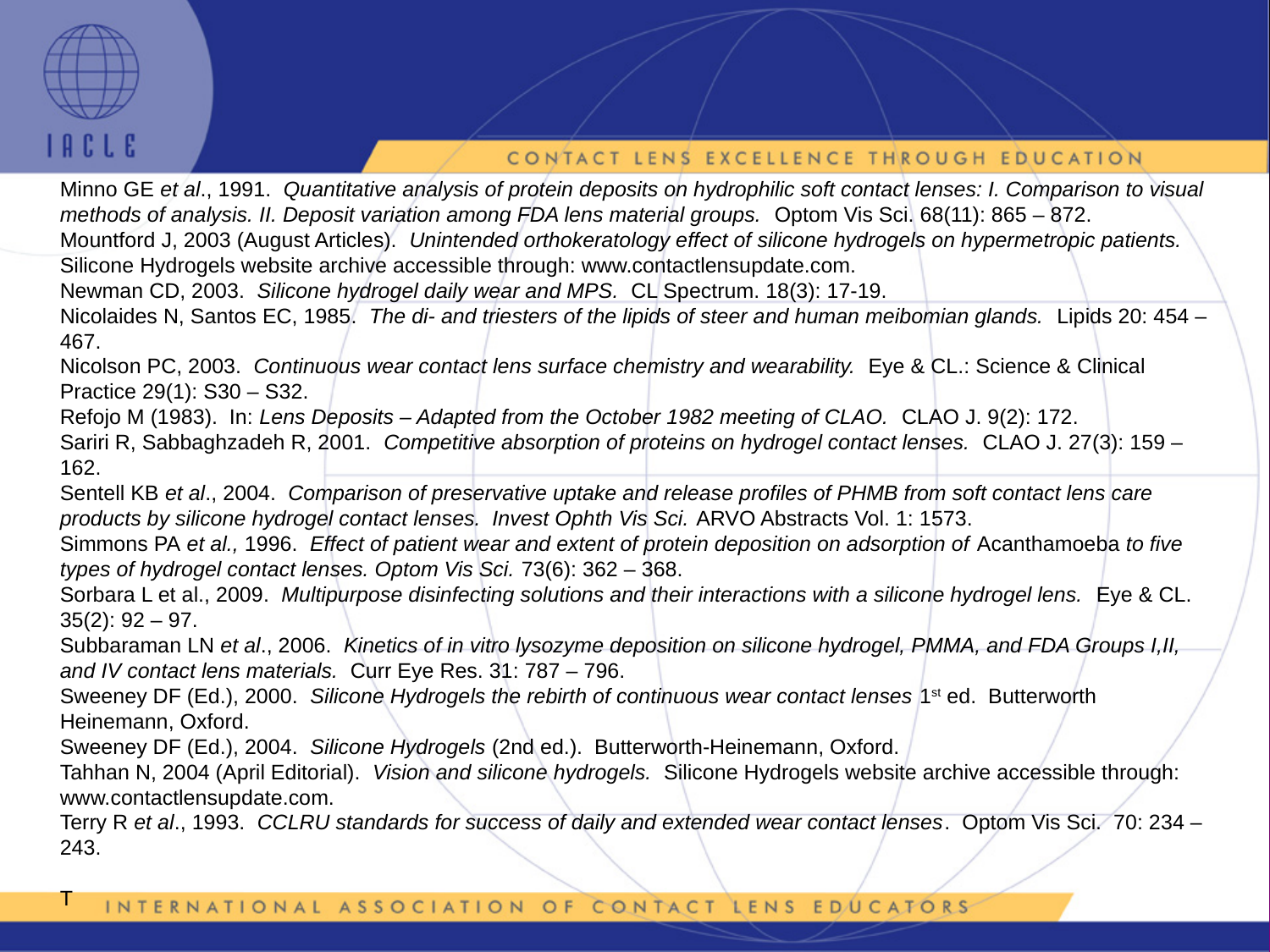

Minno GE et al., 1991.  Quantitative analysis of protein deposits on hydrophilic soft contact lenses: I. Comparison to visual methods of analysis. II. Deposit variation among FDA lens material groups.  Optom Vis Sci. 68(11): 865 – 872.
Mountford J, 2003 (August Articles).  Unintended orthokeratology effect of silicone hydrogels on hypermetropic patients.  Silicone Hydrogels website archive accessible through: www.contactlensupdate.com.
Newman CD, 2003.  Silicone hydrogel daily wear and MPS.  CL Spectrum. 18(3): 17-19.
Nicolaides N, Santos EC, 1985.  The di- and triesters of the lipids of steer and human meibomian glands.  Lipids 20: 454 – 467.
Nicolson PC, 2003.  Continuous wear contact lens surface chemistry and wearability.  Eye & CL.: Science & Clinical Practice 29(1): S30 – S32.
Refojo M (1983).  In: Lens Deposits – Adapted from the October 1982 meeting of CLAO.  CLAO J. 9(2): 172.
Sariri R, Sabbaghzadeh R, 2001.  Competitive absorption of proteins on hydrogel contact lenses.  CLAO J. 27(3): 159 – 162.
Sentell KB et al., 2004.  Comparison of preservative uptake and release profiles of PHMB from soft contact lens care products by silicone hydrogel contact lenses.  Invest Ophth Vis Sci. ARVO Abstracts Vol. 1: 1573.
Simmons PA et al., 1996.  Effect of patient wear and extent of protein deposition on adsorption of Acanthamoeba to five types of hydrogel contact lenses. Optom Vis Sci. 73(6): 362 – 368.
Sorbara L et al., 2009.  Multipurpose disinfecting solutions and their interactions with a silicone hydrogel lens.  Eye & CL. 35(2): 92 – 97.
Subbaraman LN et al., 2006.  Kinetics of in vitro lysozyme deposition on silicone hydrogel, PMMA, and FDA Groups I,II, and IV contact lens materials.  Curr Eye Res. 31: 787 – 796.
Sweeney DF (Ed.), 2000.  Silicone Hydrogels the rebirth of continuous wear contact lenses 1st ed.  Butterworth Heinemann, Oxford.
Sweeney DF (Ed.), 2004.  Silicone Hydrogels (2nd ed.).  Butterworth-Heinemann, Oxford.
Tahhan N, 2004 (April Editorial).  Vision and silicone hydrogels.  Silicone Hydrogels website archive accessible through: www.contactlensupdate.com.
Terry R et al., 1993.  CCLRU standards for success of daily and extended wear contact lenses.  Optom Vis Sci.  70: 234 – 243.

T